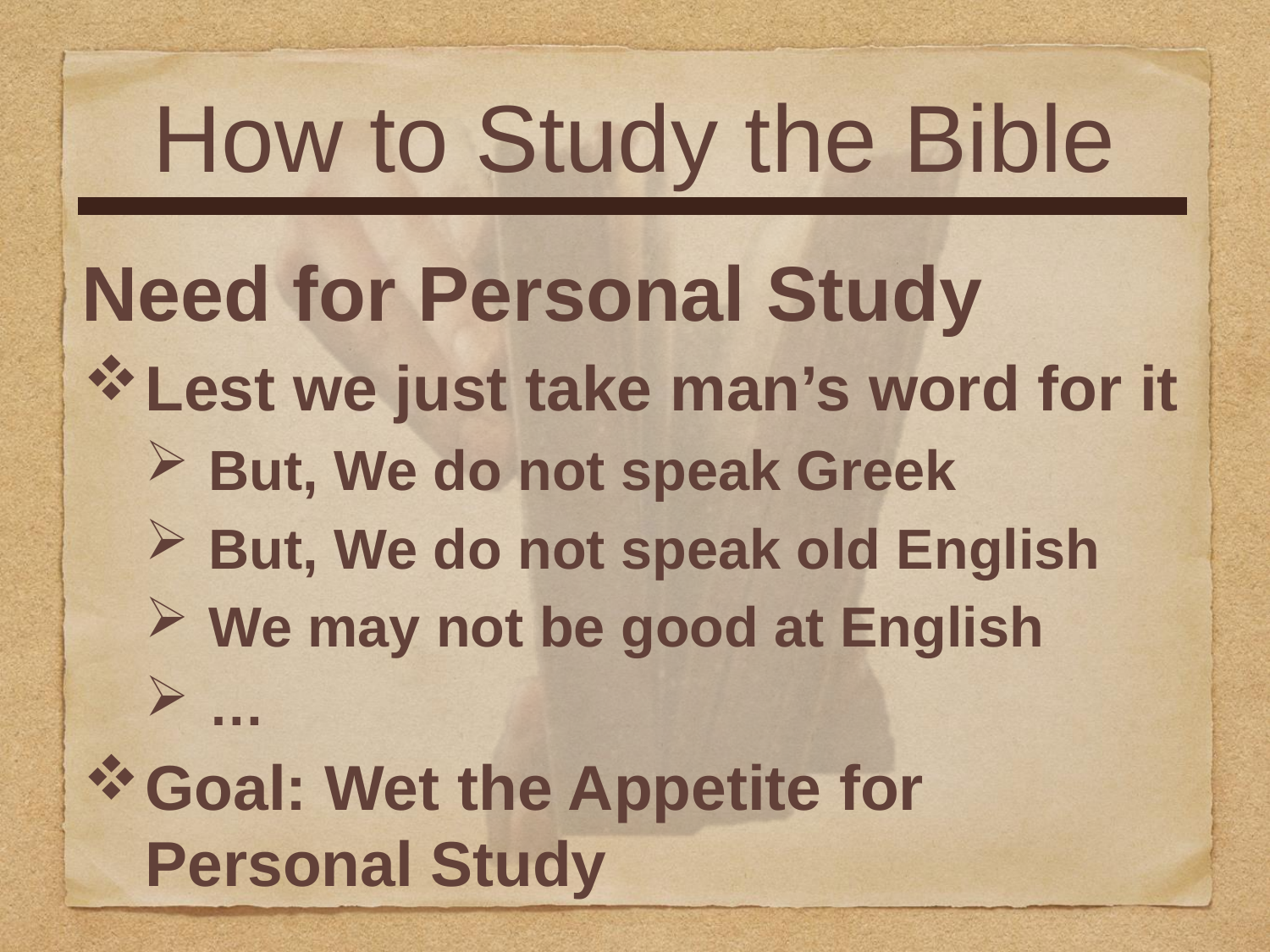

How to Study the Bible
Need for Personal Study
Lest we just take man’s word for it
But, We do not speak Greek
But, We do not speak old English
We may not be good at English
…
Goal: Wet the Appetite for Personal Study